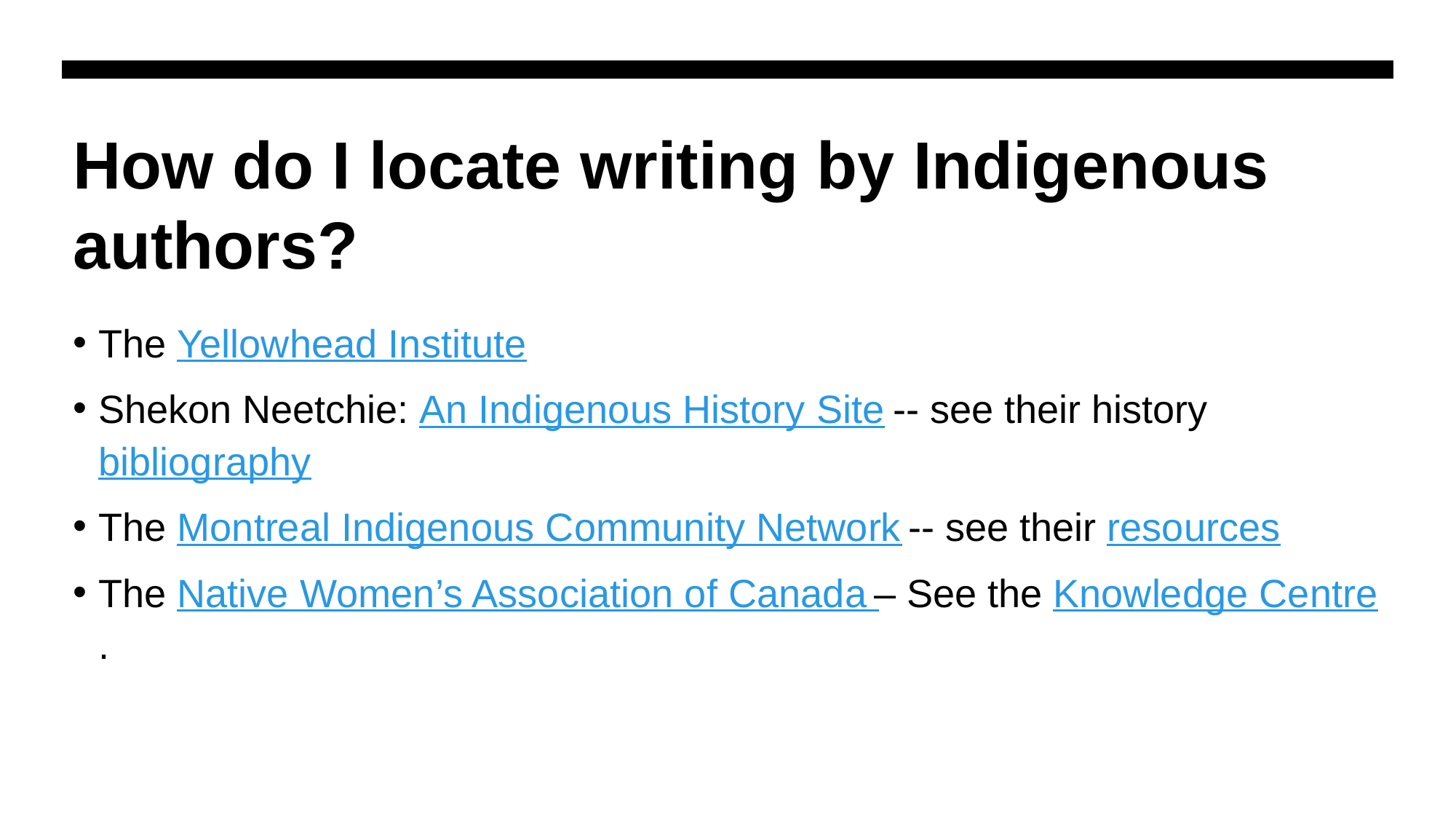

# How do I locate writing by Indigenous authors?
The Yellowhead Institute
Shekon Neetchie: An Indigenous History Site -- see their history bibliography
The Montreal Indigenous Community Network -- see their resources
The Native Women’s Association of Canada – See the Knowledge Centre.